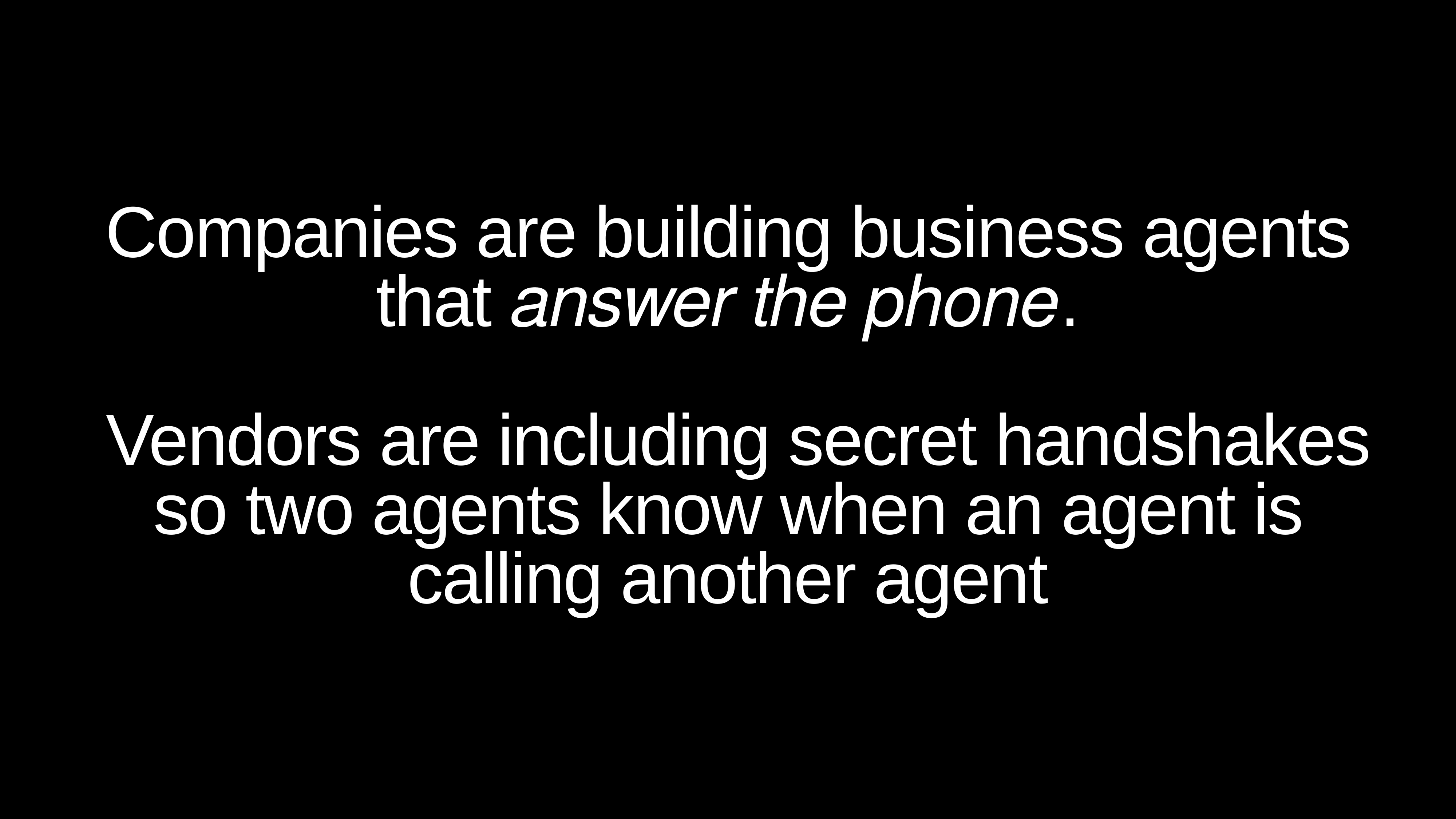

Companies are building business agents that answer the phone.

 Vendors are including secret handshakes so two agents know when an agent is calling another agent